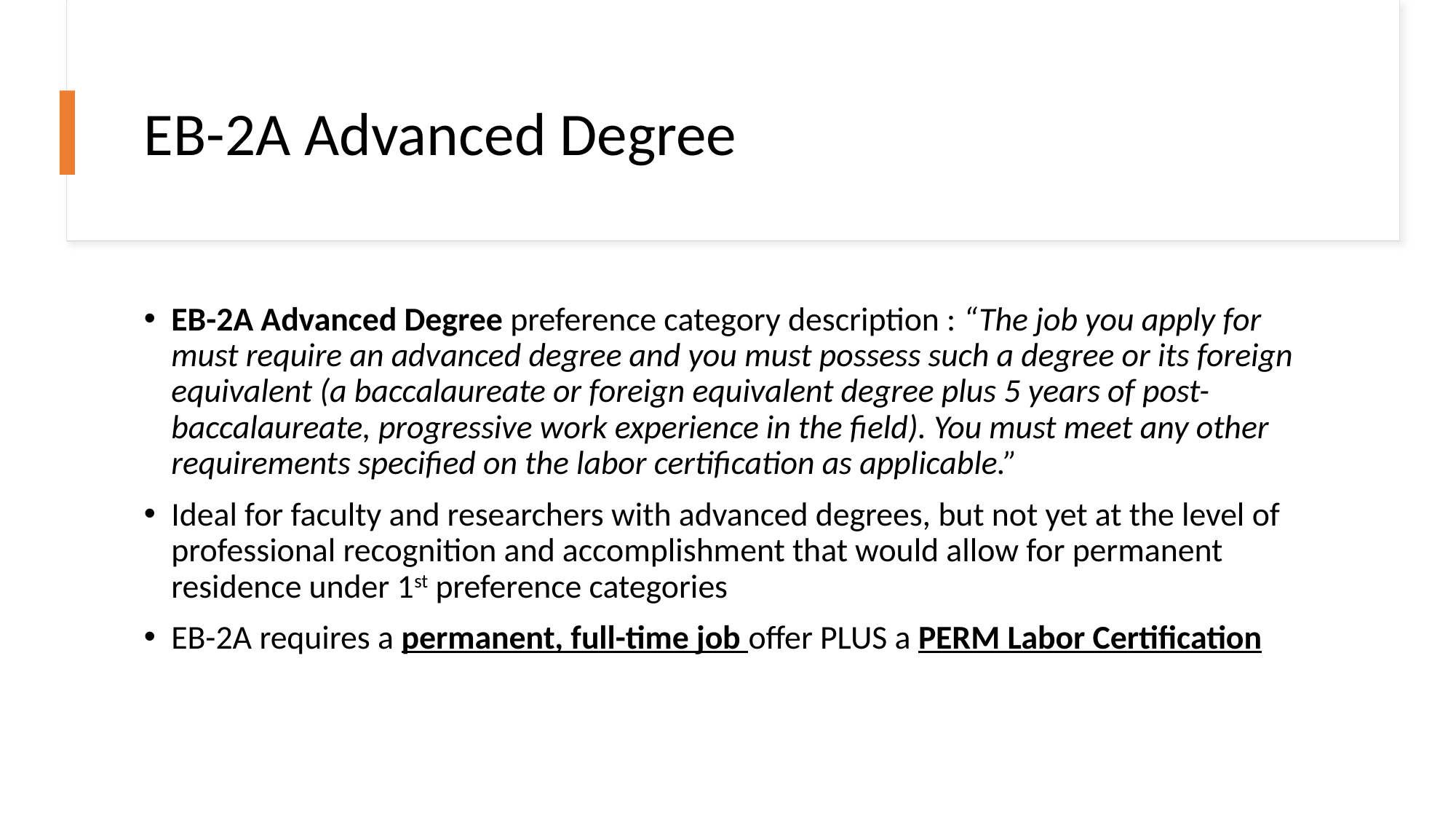

# EB-2A Advanced Degree

EB-2A Advanced Degree preference category description : “The job you apply for must require an advanced degree and you must possess such a degree or its foreign equivalent (a baccalaureate or foreign equivalent degree plus 5 years of post-baccalaureate, progressive work experience in the field). You must meet any other requirements specified on the labor certification as applicable.”
Ideal for faculty and researchers with advanced degrees, but not yet at the level of professional recognition and accomplishment that would allow for permanent residence under 1st preference categories
EB-2A requires a permanent, full-time job offer PLUS a PERM Labor Certification